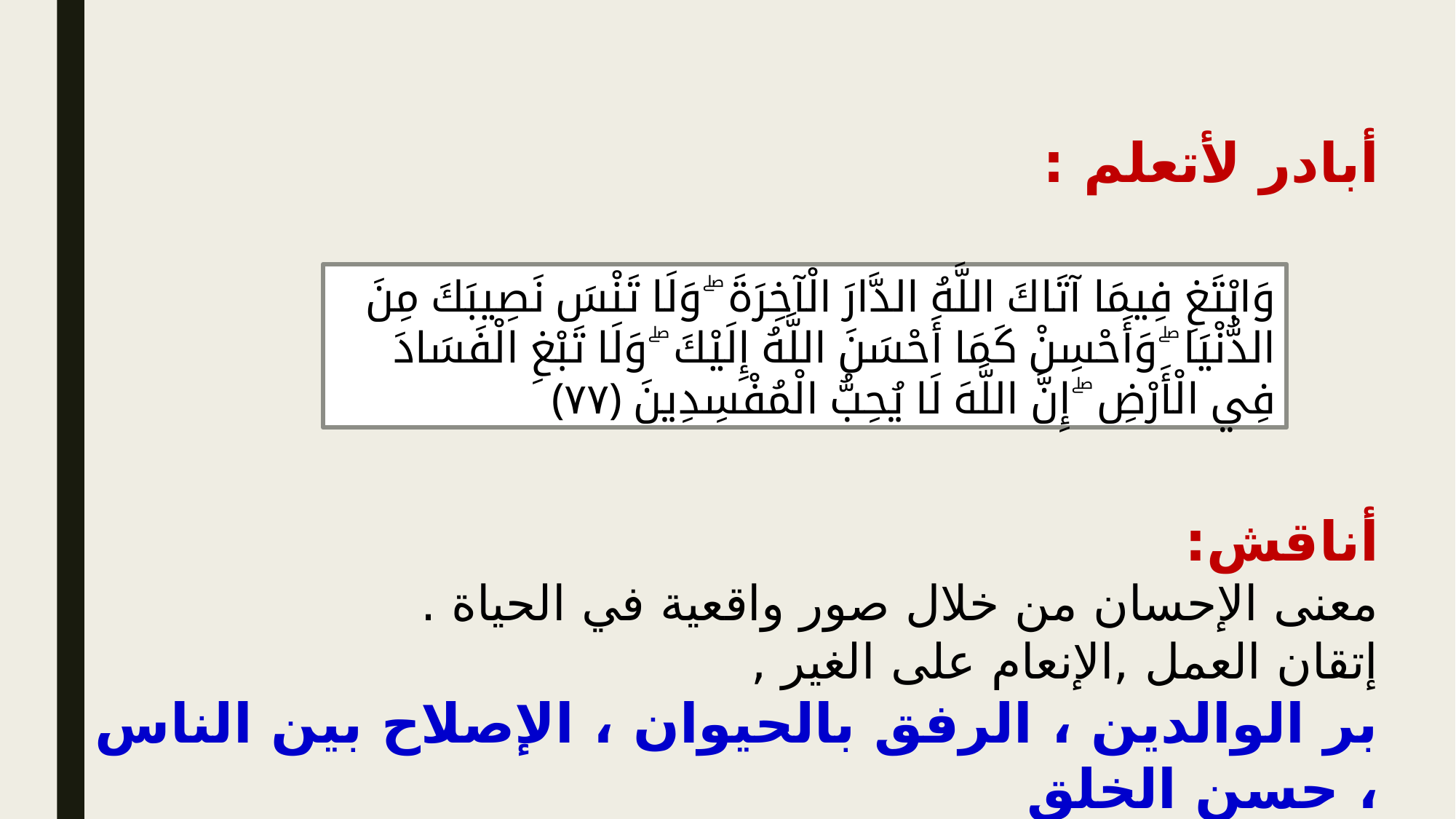

أبادر لأتعلم :

أناقش:
معنى الإحسان من خلال صور واقعية في الحياة .
إتقان العمل ,الإنعام على الغير ,
بر الوالدين ، الرفق بالحيوان ، الإصلاح بين الناس ، حسن الخلق
وَابْتَغِ فِيمَا آتَاكَ اللَّهُ الدَّارَ الْآخِرَةَ ۖ وَلَا تَنْسَ نَصِيبَكَ مِنَ الدُّنْيَا ۖ وَأَحْسِنْ كَمَا أَحْسَنَ اللَّهُ إِلَيْكَ ۖ وَلَا تَبْغِ الْفَسَادَ فِي الْأَرْضِ ۖ إِنَّ اللَّهَ لَا يُحِبُّ الْمُفْسِدِينَ ﴿٧٧﴾